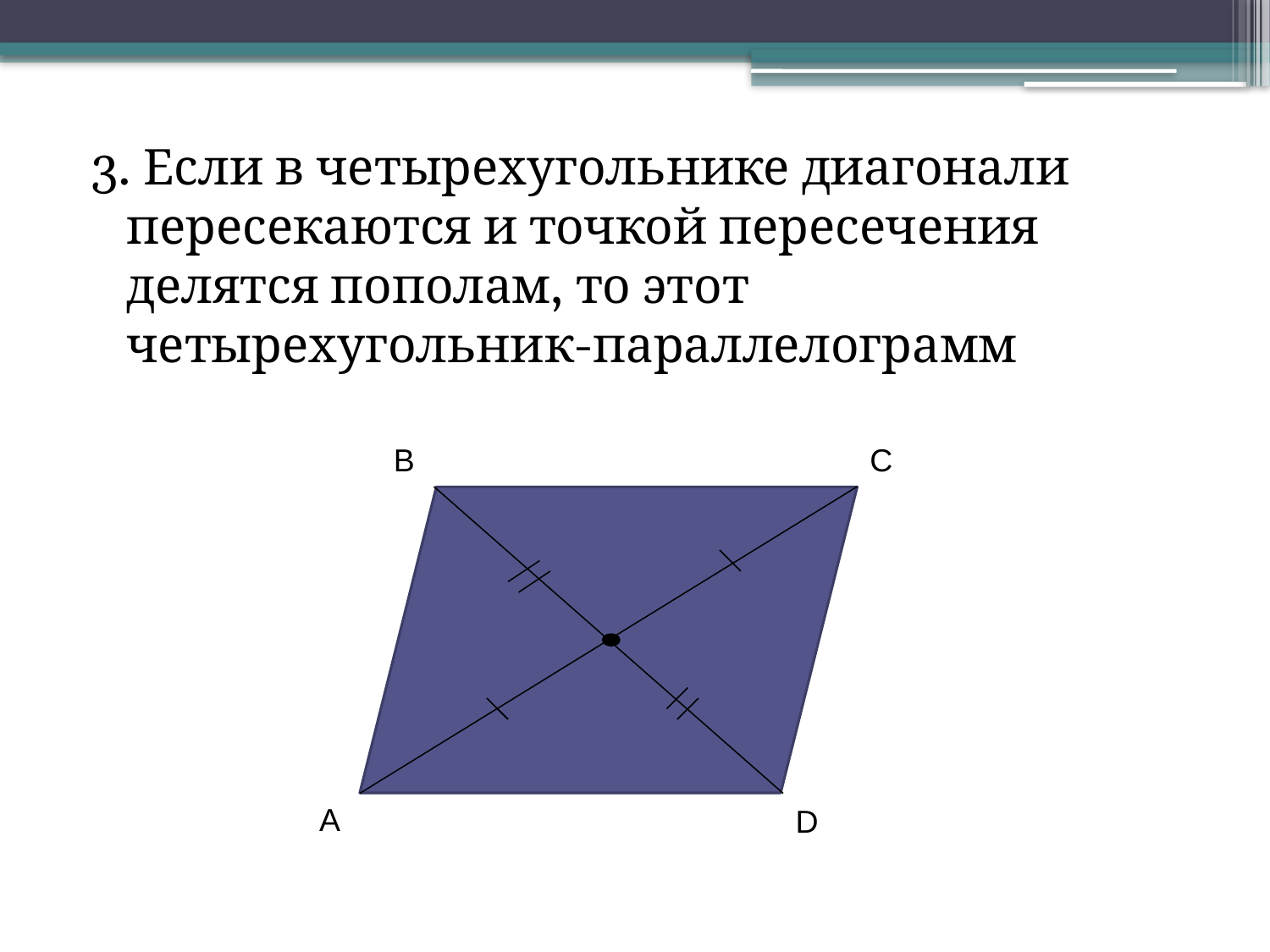

3. Если в четырехугольнике диагонали   пересекаются и точкой пересечения делятся пополам, то этот четырехугольник-параллелограмм
B
C

А
D